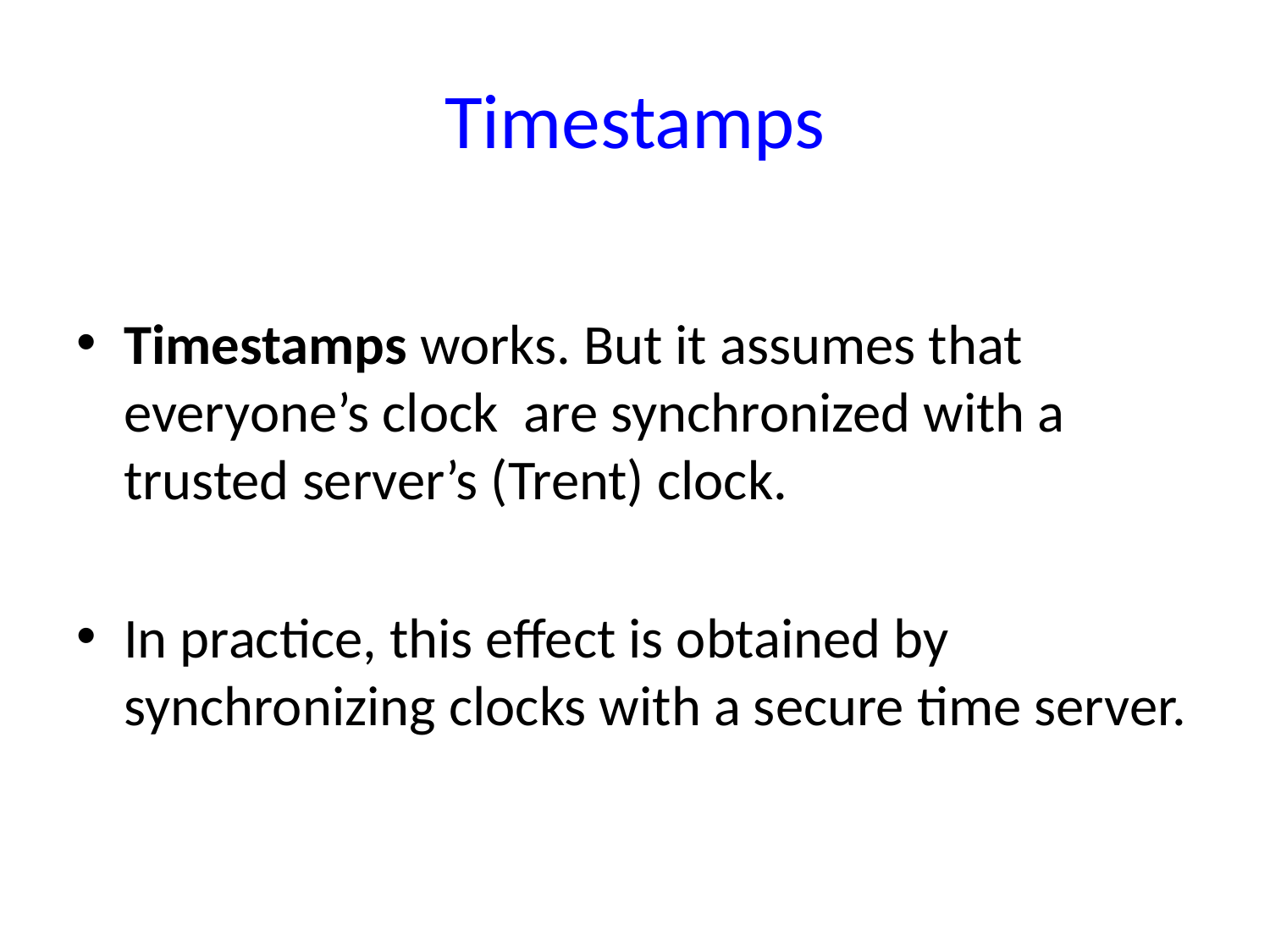

# Timestamps

Timestamps works. But it assumes that everyone’s clock  are synchronized with a trusted server’s (Trent) clock.

In practice, this effect is obtained by synchronizing clocks with a secure time server.